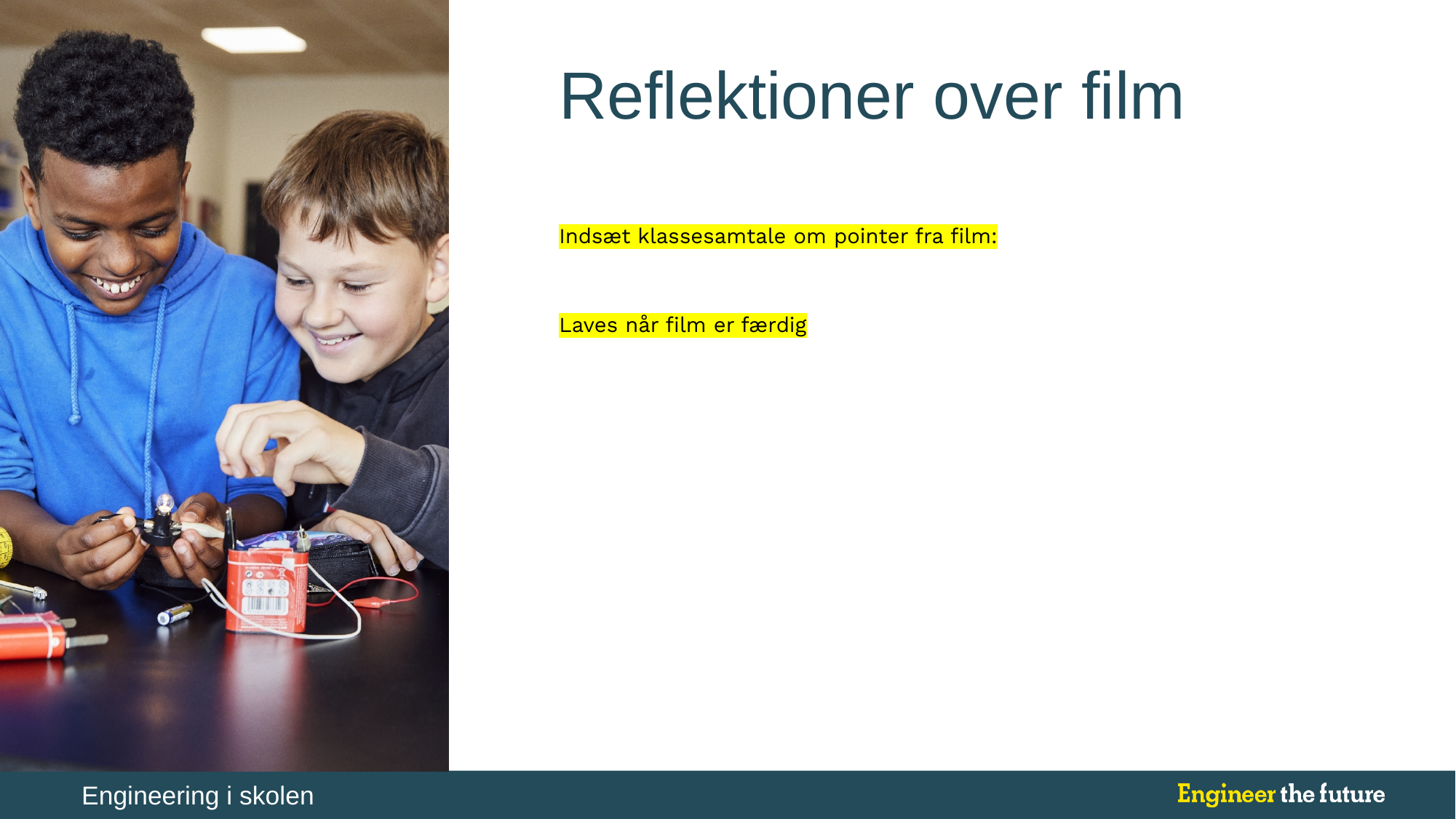

Reflektioner over film

Indsæt klassesamtale om pointer fra film:

Laves når film er færdig